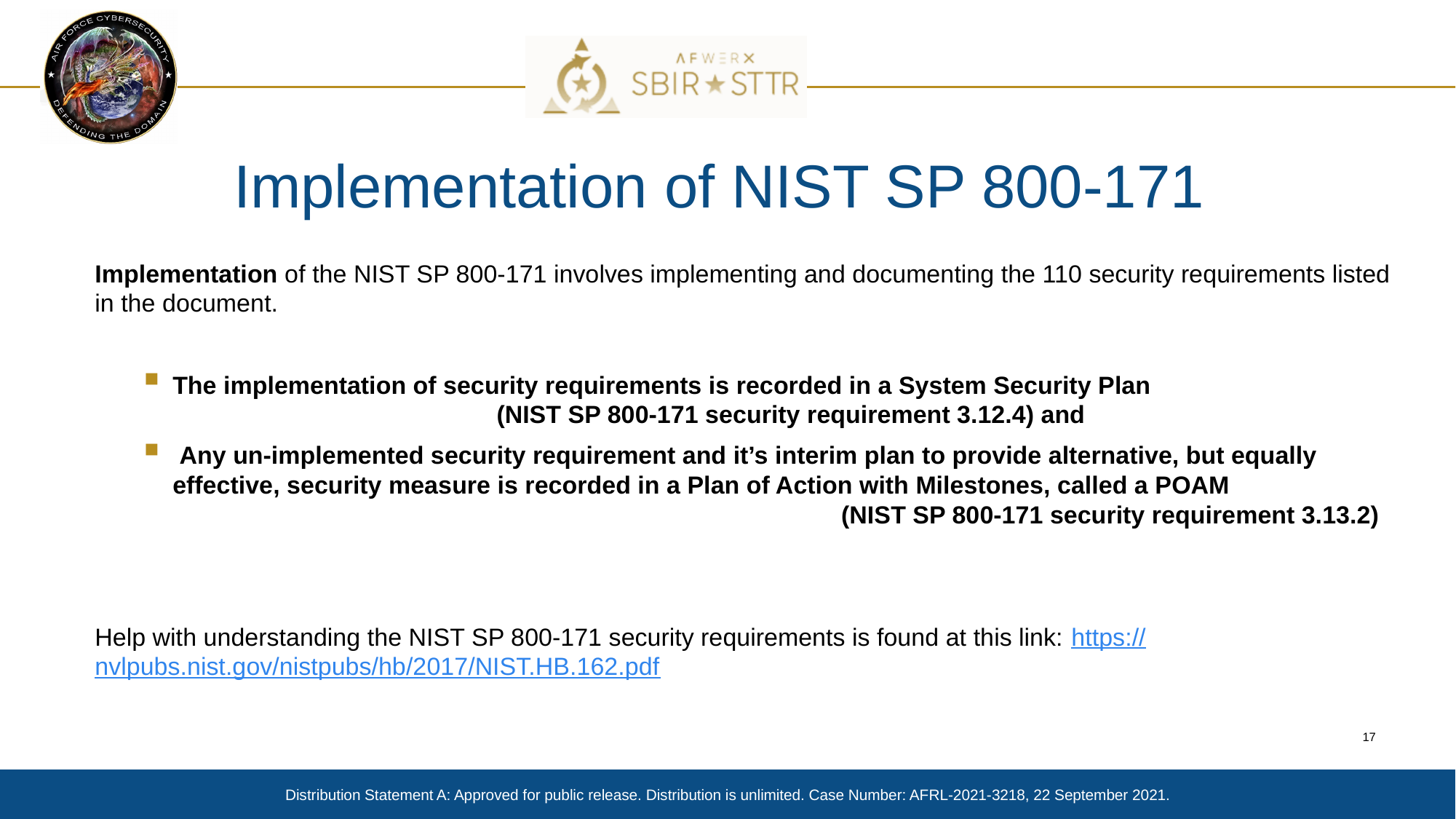

# Implementation of NIST SP 800-171
Implementation of the NIST SP 800-171 involves implementing and documenting the 110 security requirements listed in the document.

The implementation of security requirements is recorded in a System Security Plan                                                                                  (NIST SP 800-171 security requirement 3.12.4) and
 Any un-implemented security requirement and it’s interim plan to provide alternative, but equally effective, security measure is recorded in a Plan of Action with Milestones, called a POAM                                                                                                                         (NIST SP 800-171 security requirement 3.13.2)

Help with understanding the NIST SP 800-171 security requirements is found at this link: https://nvlpubs.nist.gov/nistpubs/hb/2017/NIST.HB.162.pdf

Distribution Statement A: Approved for public release. Distribution is unlimited. Case Number: AFRL-2021-3218, 22 September 2021.